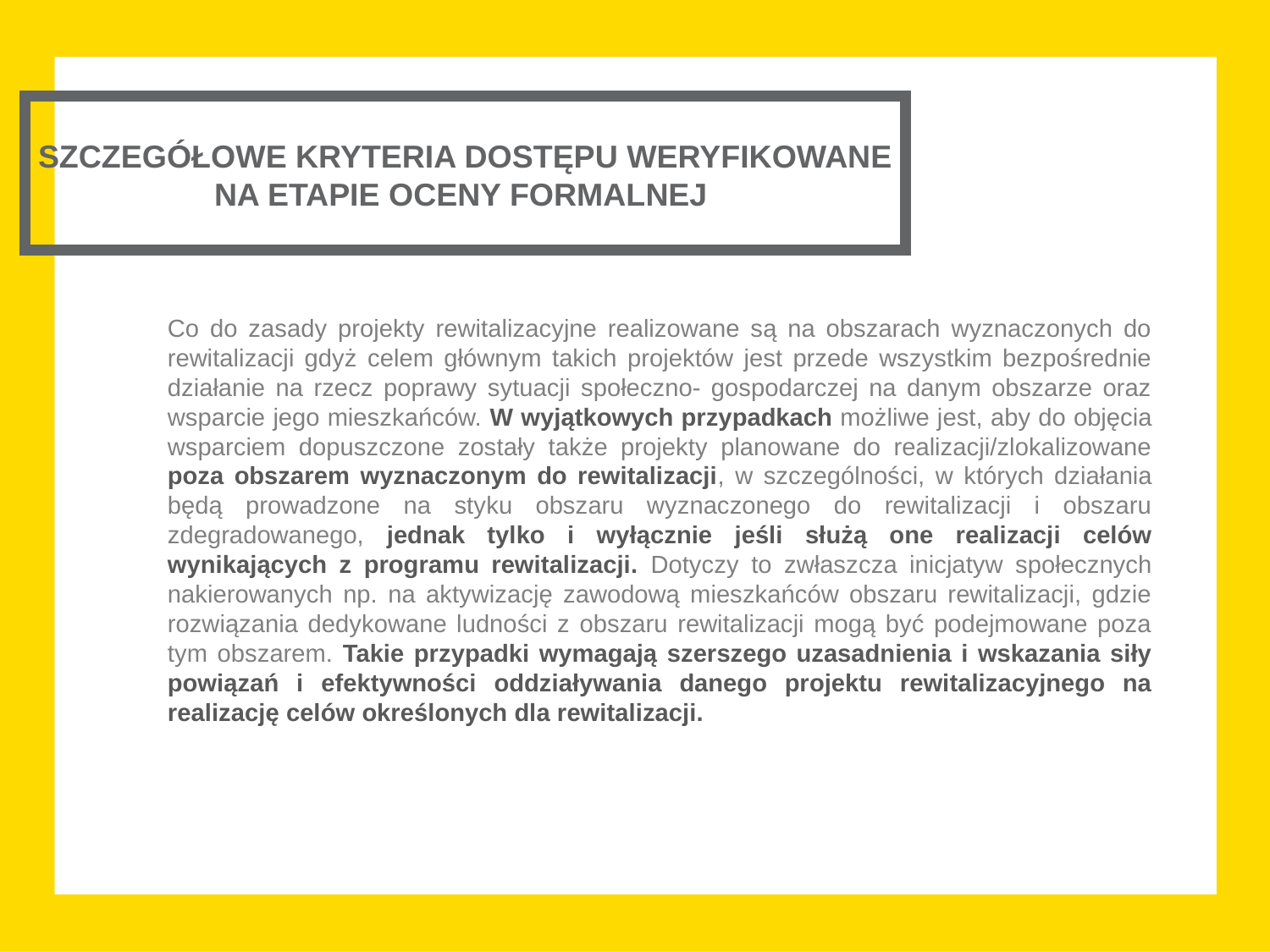

SZCZEGÓŁOWE KRYTERIA DOSTĘPU WERYFIKOWANE NA ETAPIE OCENY FORMALNEJ

Co do zasady projekty rewitalizacyjne realizowane są na obszarach wyznaczonych do rewitalizacji gdyż celem głównym takich projektów jest przede wszystkim bezpośrednie działanie na rzecz poprawy sytuacji społeczno- gospodarczej na danym obszarze oraz wsparcie jego mieszkańców. W wyjątkowych przypadkach możliwe jest, aby do objęcia wsparciem dopuszczone zostały także projekty planowane do realizacji/zlokalizowane poza obszarem wyznaczonym do rewitalizacji, w szczególności, w których działania będą prowadzone na styku obszaru wyznaczonego do rewitalizacji i obszaru zdegradowanego, jednak tylko i wyłącznie jeśli służą one realizacji celów wynikających z programu rewitalizacji. Dotyczy to zwłaszcza inicjatyw społecznych nakierowanych np. na aktywizację zawodową mieszkańców obszaru rewitalizacji, gdzie rozwiązania dedykowane ludności z obszaru rewitalizacji mogą być podejmowane poza tym obszarem. Takie przypadki wymagają szerszego uzasadnienia i wskazania siły powiązań i efektywności oddziaływania danego projektu rewitalizacyjnego na realizację celów określonych dla rewitalizacji.